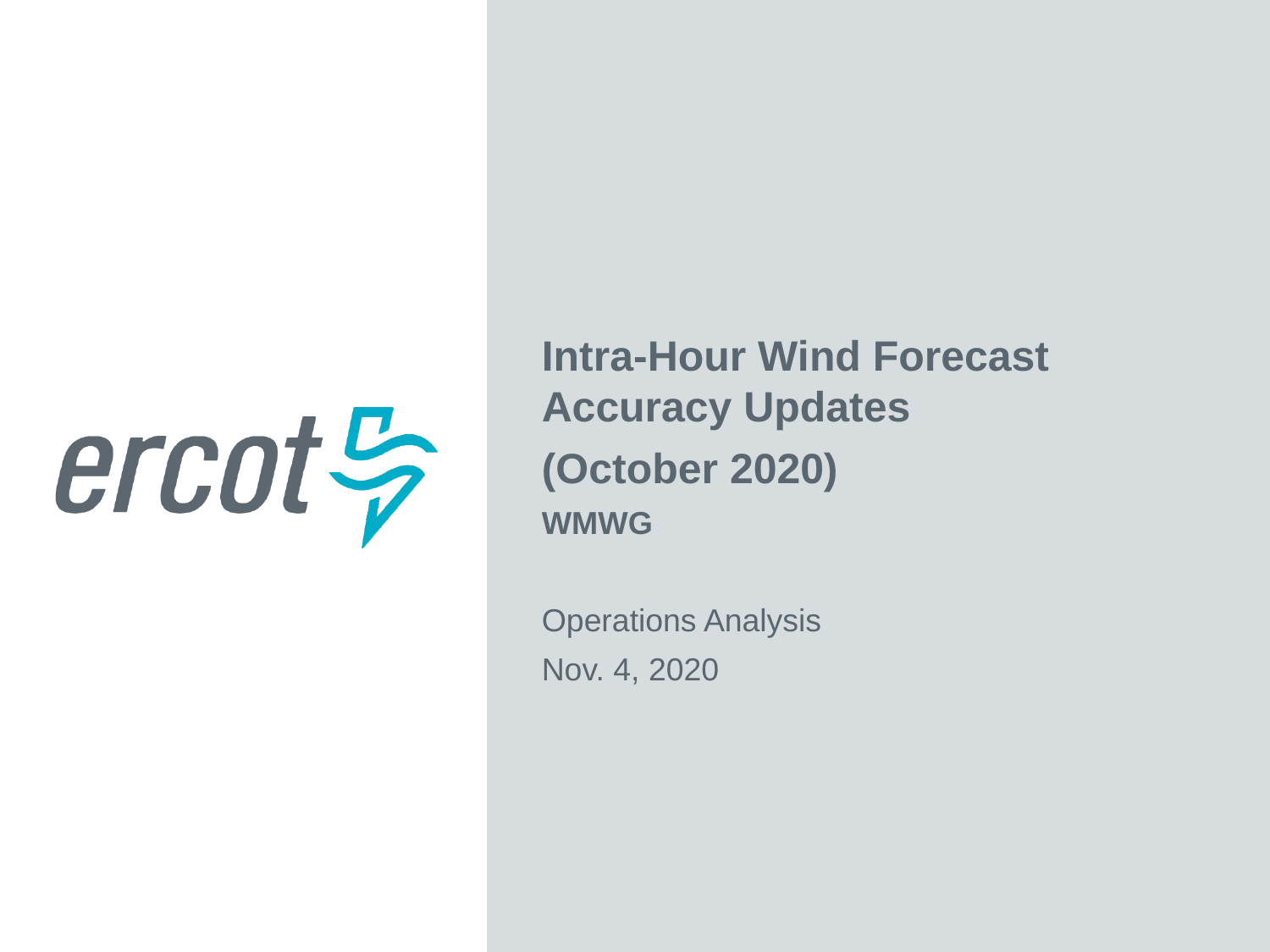

Intra-Hour Wind Forecast Accuracy Updates
(October 2020)
WMWG

Operations Analysis
Nov. 4, 2020